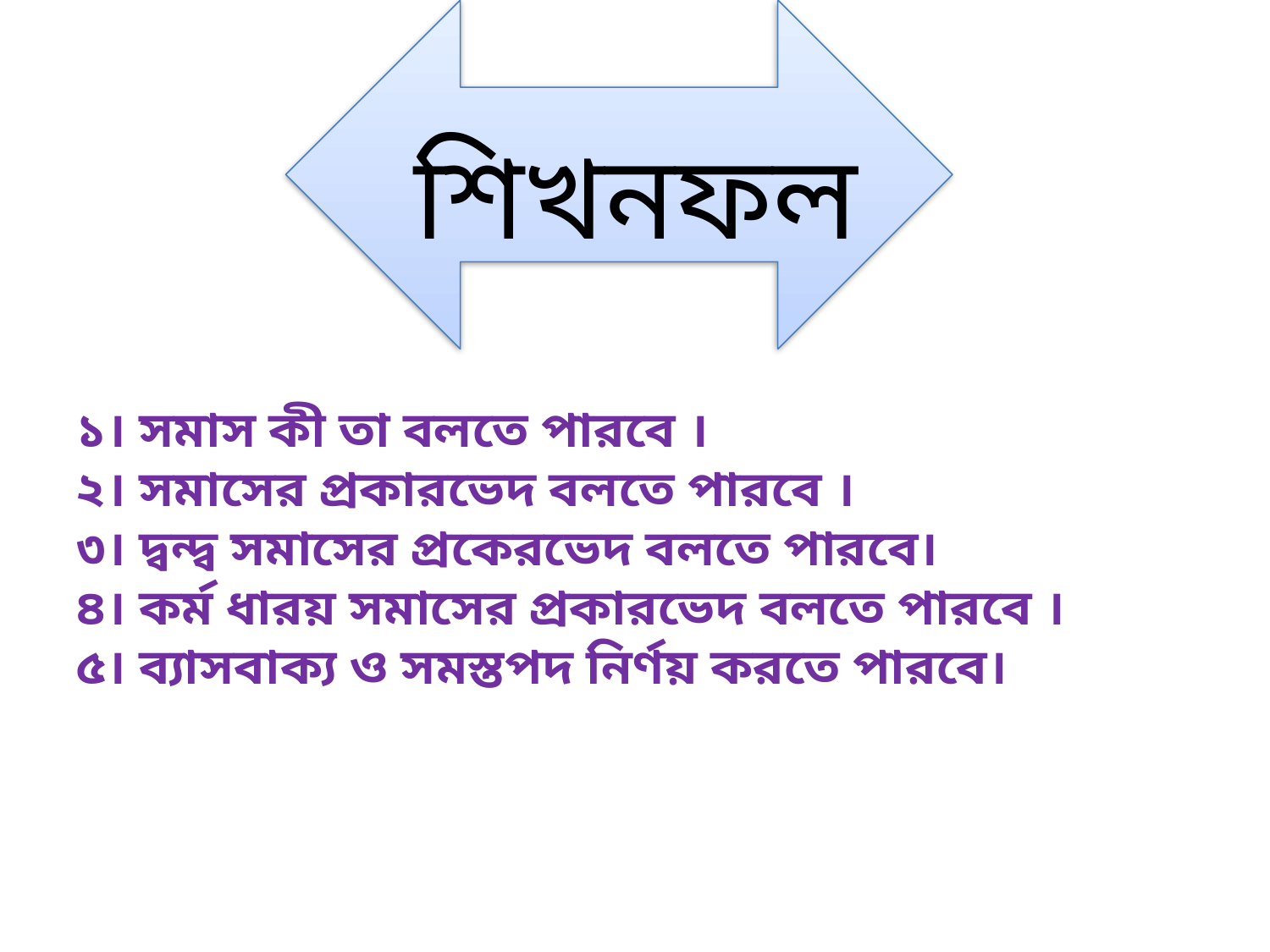

শিখনফল
১। সমাস কী তা বলতে পারবে ।
২। সমাসের প্রকারভেদ বলতে পারবে ।
৩। দ্বন্দ্ব সমাসের প্রকেরভেদ বলতে পারবে।
৪। কর্ম ধারয় সমাসের প্রকারভেদ বলতে পারবে ।
৫। ব্যাসবাক্য ও সমস্তপদ নির্ণয় করতে পারবে।